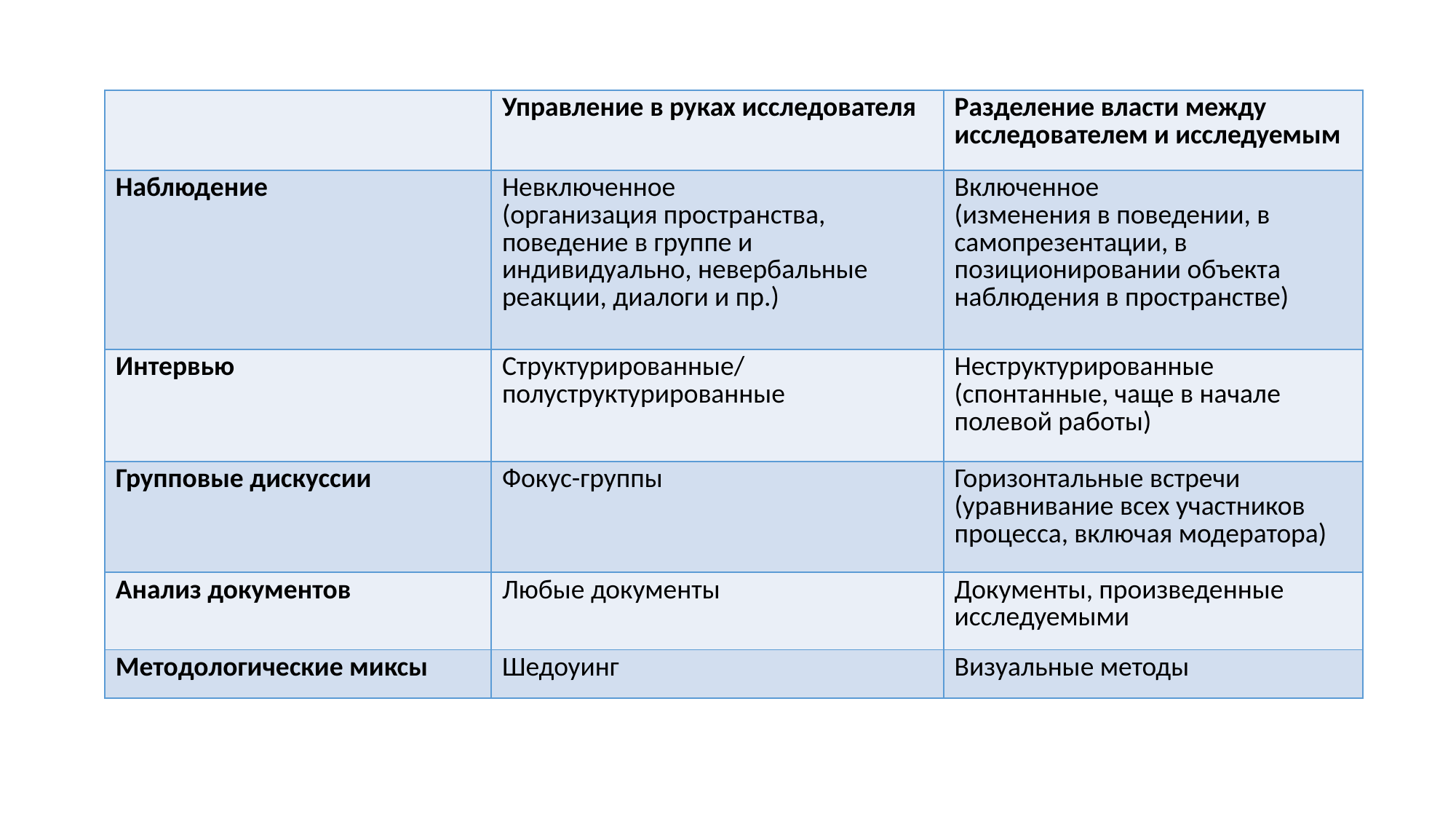

|  | Управление в руках исследователя | Разделение власти между исследователем и исследуемым |
| --- | --- | --- |
| Наблюдение | Невключенное (организация пространства, поведение в группе и индивидуально, невербальные реакции, диалоги и пр.) | Включенное (изменения в поведении, в самопрезентации, в позиционировании объекта наблюдения в пространстве) |
| Интервью | Структурированные/полуструктурированные | Неструктурированные (спонтанные, чаще в начале полевой работы) |
| Групповые дискуссии | Фокус-группы | Горизонтальные встречи (уравнивание всех участников процесса, включая модератора) |
| Анализ документов | Любые документы | Документы, произведенные исследуемыми |
| Методологические миксы | Шедоуинг | Визуальные методы |